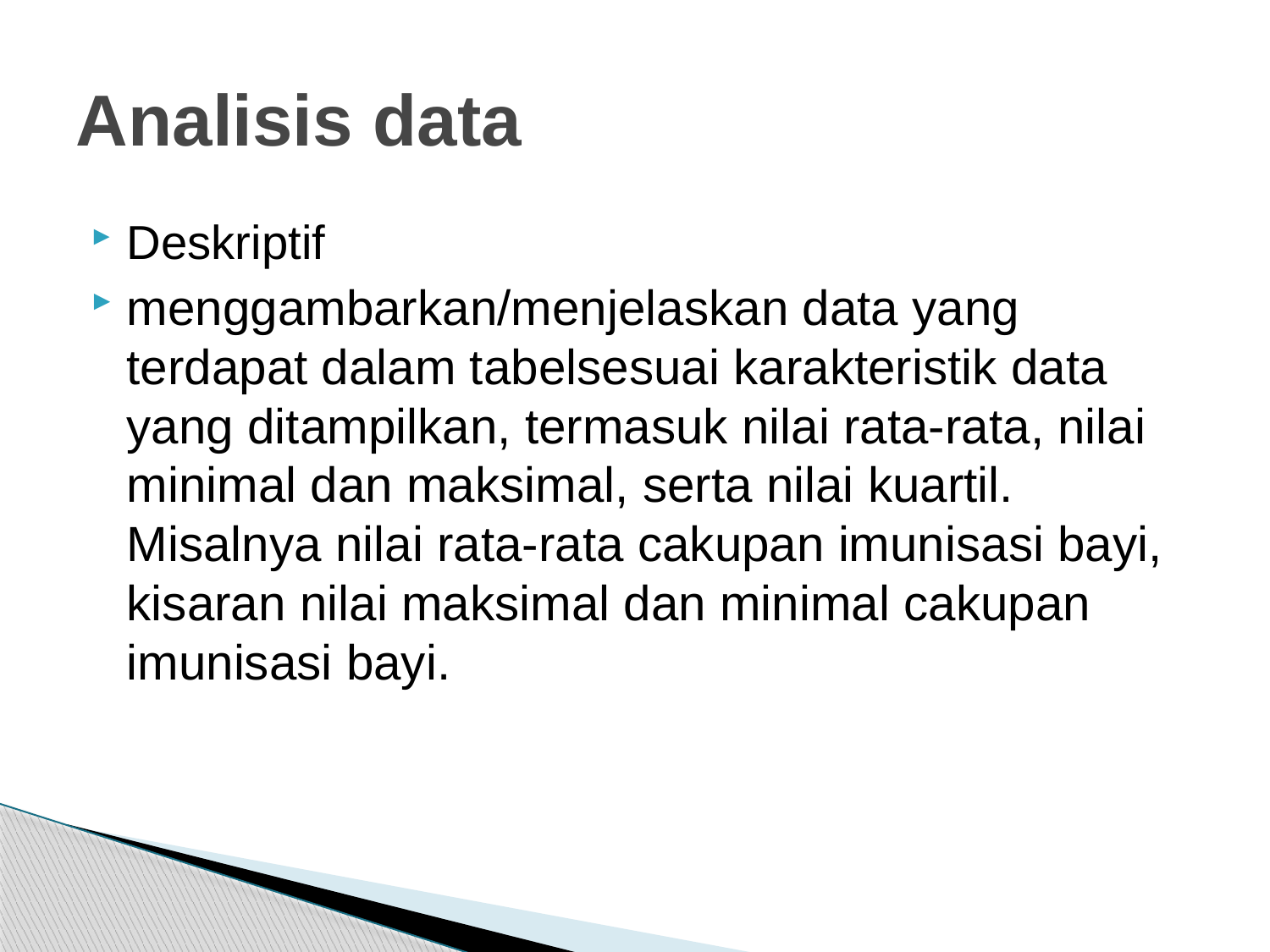

# Analisis data
Deskriptif
menggambarkan/menjelaskan data yang terdapat dalam tabelsesuai karakteristik data yang ditampilkan, termasuk nilai rata-rata, nilai minimal dan maksimal, serta nilai kuartil. Misalnya nilai rata-rata cakupan imunisasi bayi, kisaran nilai maksimal dan minimal cakupan imunisasi bayi.